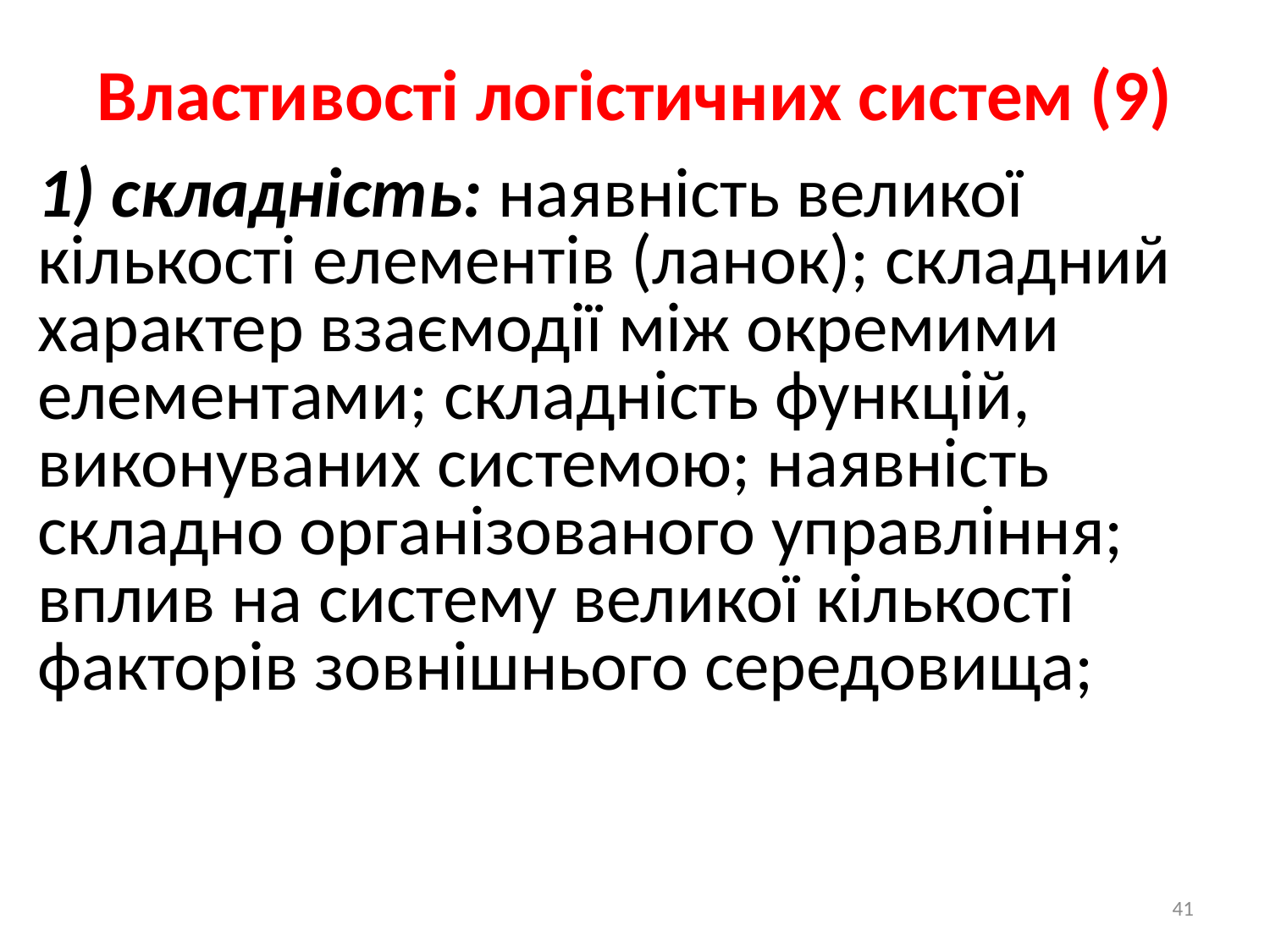

# Властивості логістичних систем (9)
1) складність: наявність великої кількості елементів (ланок); складний характер взаємодії між окремими елементами; складність функцій, виконуваних системою; наявність складно організованого управління; вплив на систему великої кількості факторів зовнішнього середовища;
41